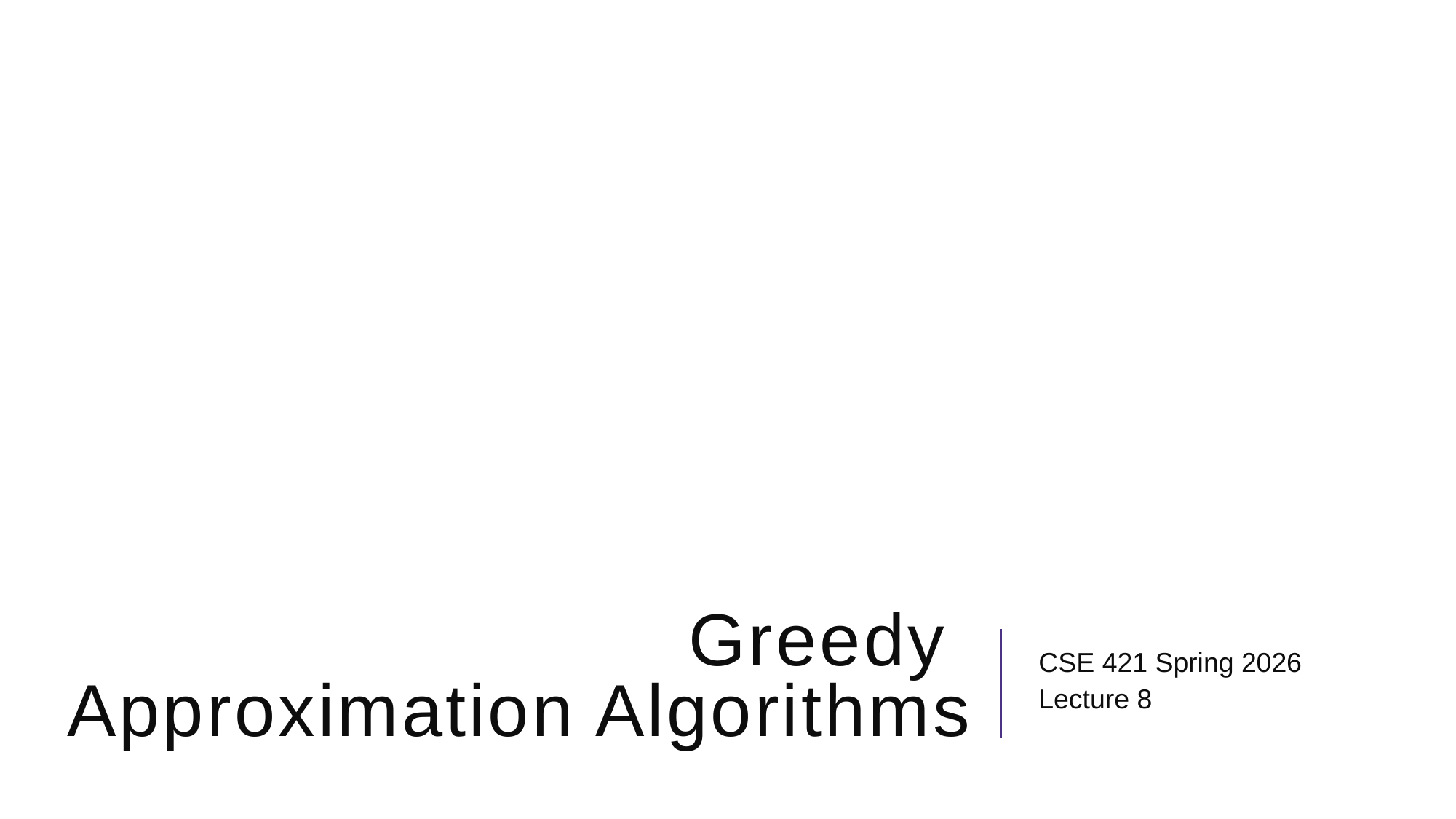

# Greedy Approximation Algorithms
CSE 421 Spring 2026
Lecture 8